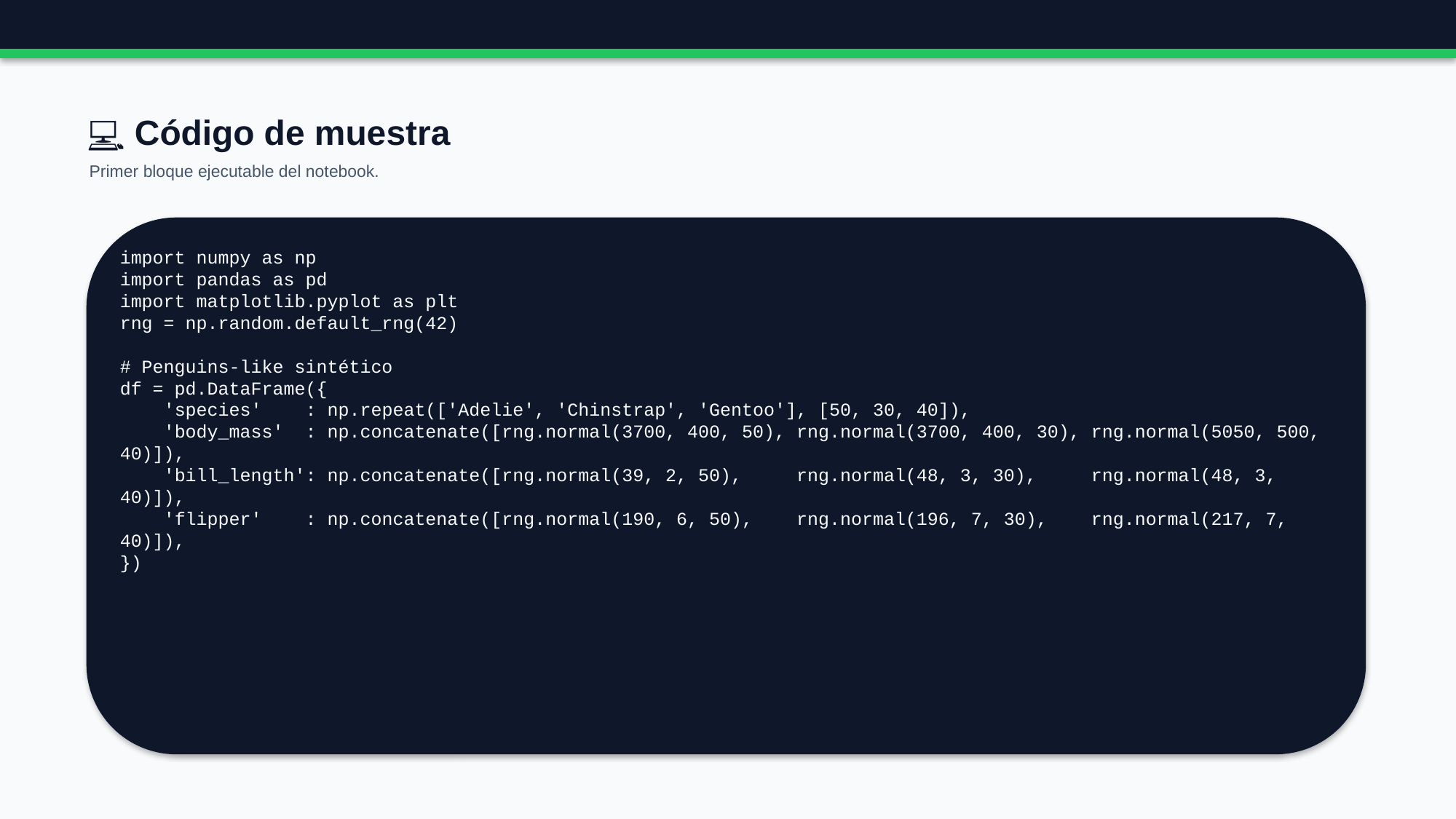

💻 Código de muestra
Primer bloque ejecutable del notebook.

import numpy as np
import pandas as pd
import matplotlib.pyplot as plt
rng = np.random.default_rng(42)

# Penguins-like sintético
df = pd.DataFrame({
    'species'    : np.repeat(['Adelie', 'Chinstrap', 'Gentoo'], [50, 30, 40]),
    'body_mass'  : np.concatenate([rng.normal(3700, 400, 50), rng.normal(3700, 400, 30), rng.normal(5050, 500, 40)]),
    'bill_length': np.concatenate([rng.normal(39, 2, 50),     rng.normal(48, 3, 30),     rng.normal(48, 3, 40)]),
    'flipper'    : np.concatenate([rng.normal(190, 6, 50),    rng.normal(196, 7, 30),    rng.normal(217, 7, 40)]),
})